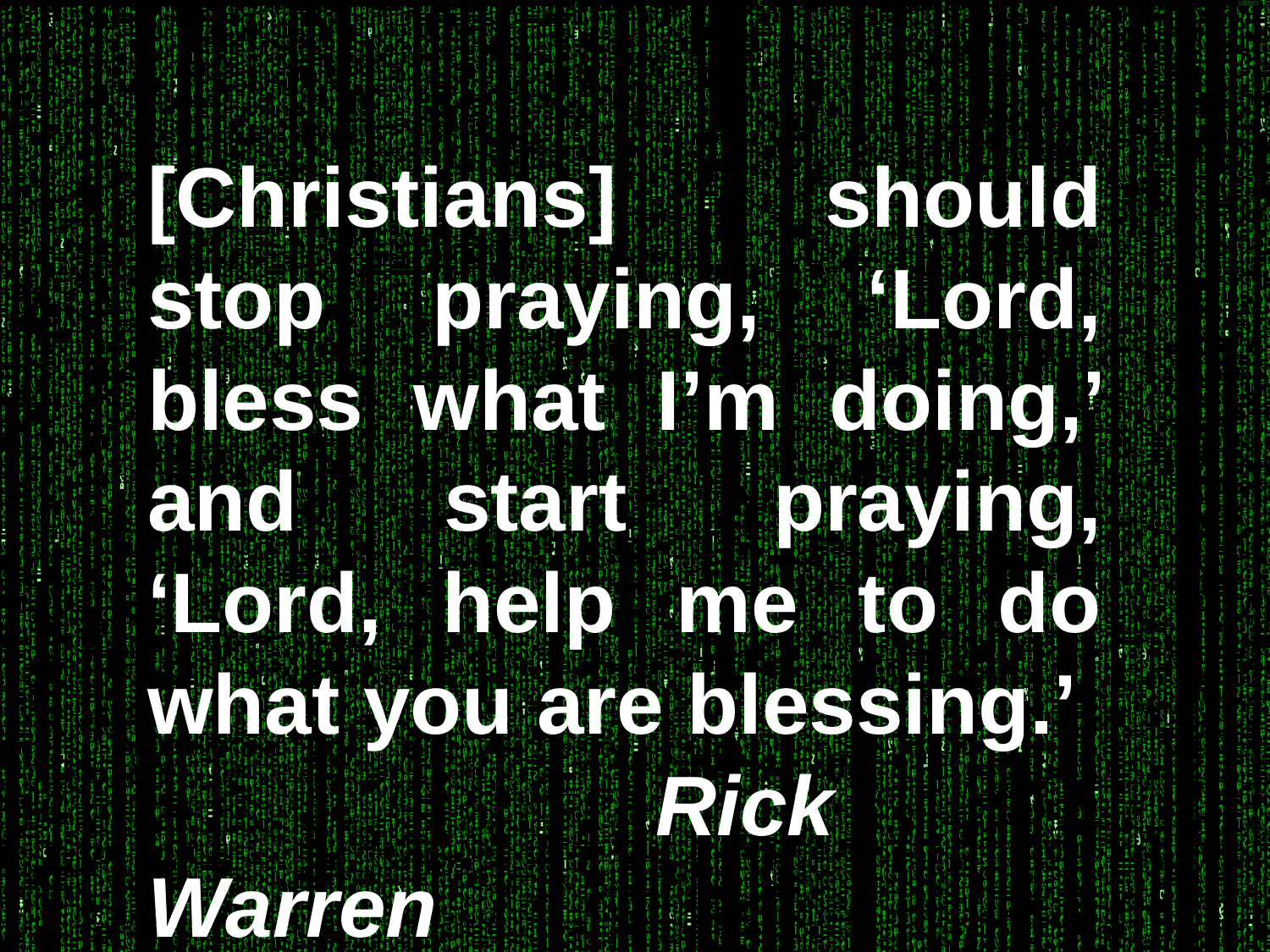

[Christians] should stop praying, ‘Lord, bless what I’m doing,’ and start praying, ‘Lord, help me to do what you are blessing.’
				Rick Warren